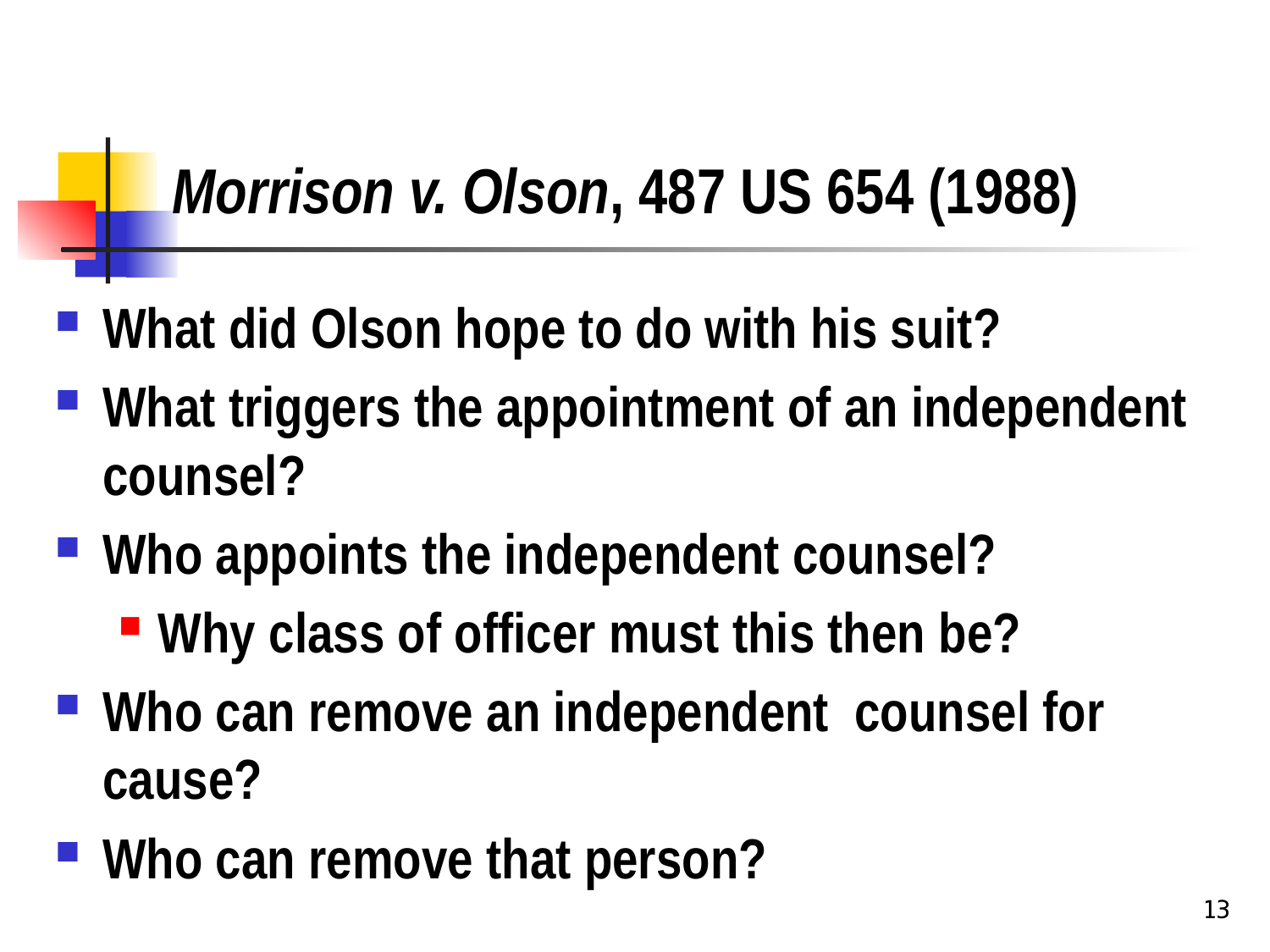

# Morrison v. Olson, 487 US 654 (1988)
What did Olson hope to do with his suit?
What triggers the appointment of an independent counsel?
Who appoints the independent counsel?
Why class of officer must this then be?
Who can remove an independent  counsel for cause?
Who can remove that person?
13